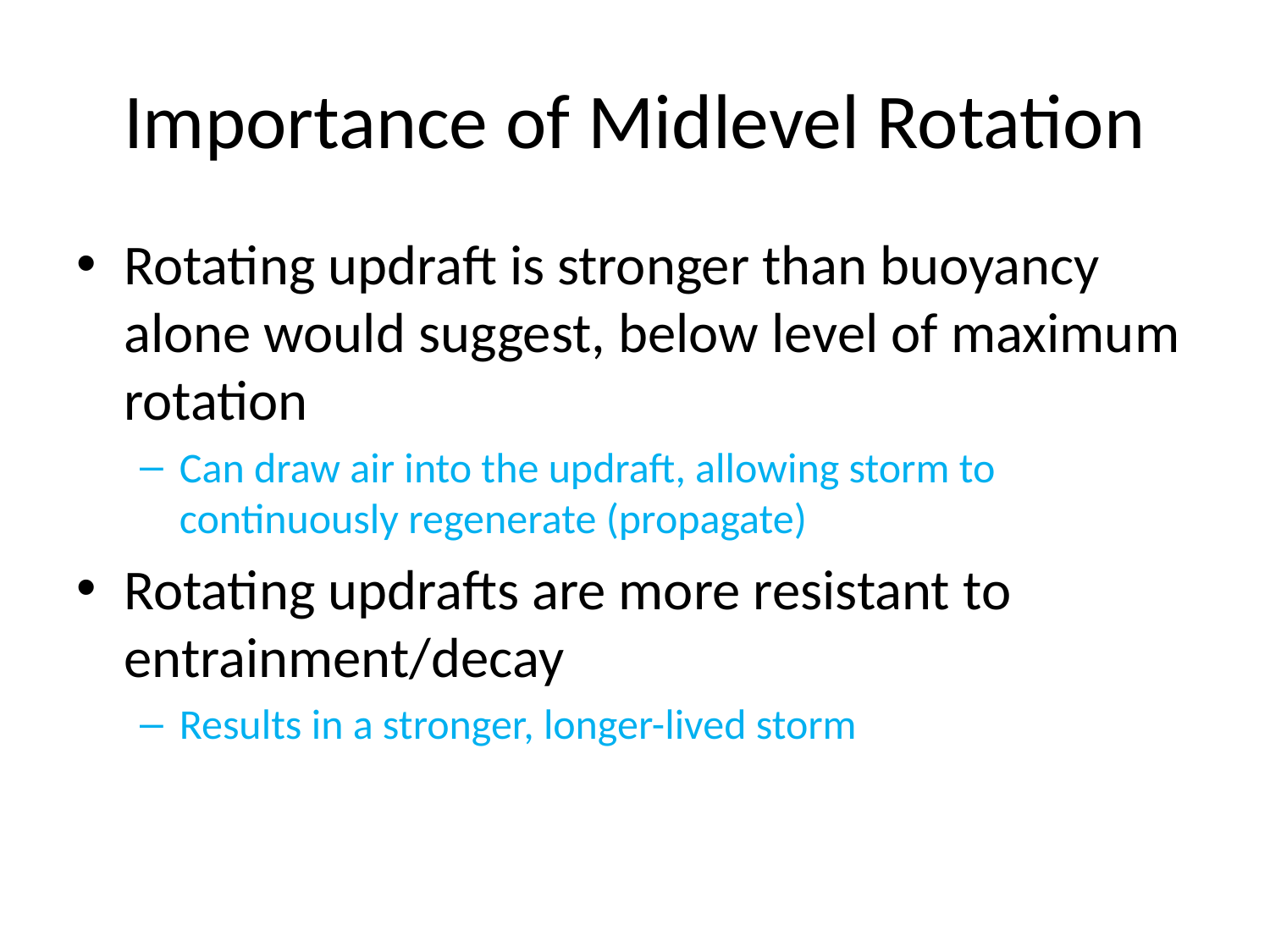

# Importance of Midlevel Rotation
Rotating updraft is stronger than buoyancy alone would suggest, below level of maximum rotation
Can draw air into the updraft, allowing storm to continuously regenerate (propagate)
Rotating updrafts are more resistant to entrainment/decay
Results in a stronger, longer-lived storm